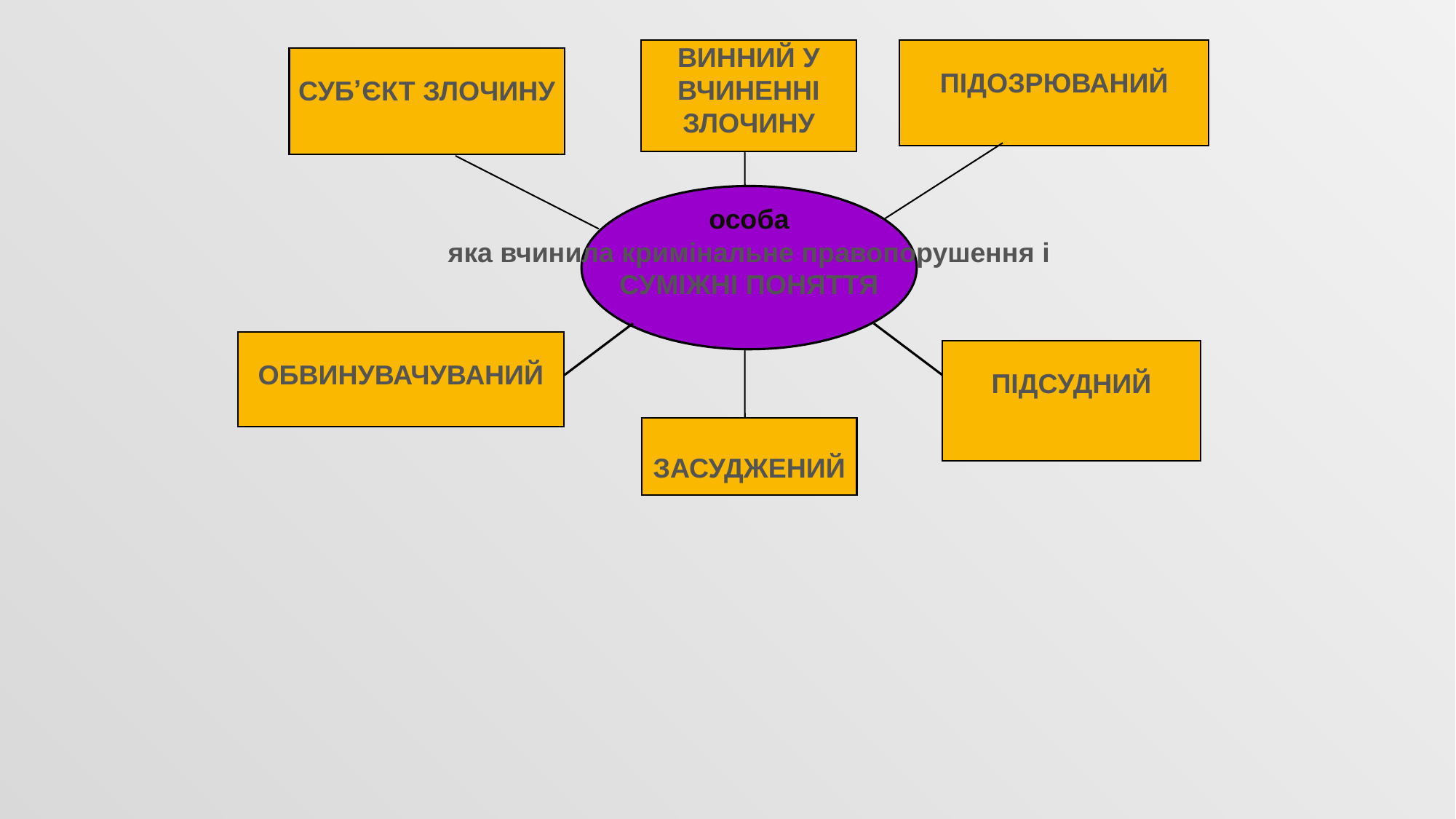

ВИННИЙ У ВЧИНЕННІ
ЗЛОЧИНУ

ПІДОЗРЮВАНИЙ

СУБ’ЄКТ ЗЛОЧИНУ

особа
 яка вчинила кримінальне правопорушення і
СУМІЖНІ ПОНЯТТЯ

ОБВИНУВАЧУВАНИЙ

ПІДСУДНИЙ

ЗАСУДЖЕНИЙ